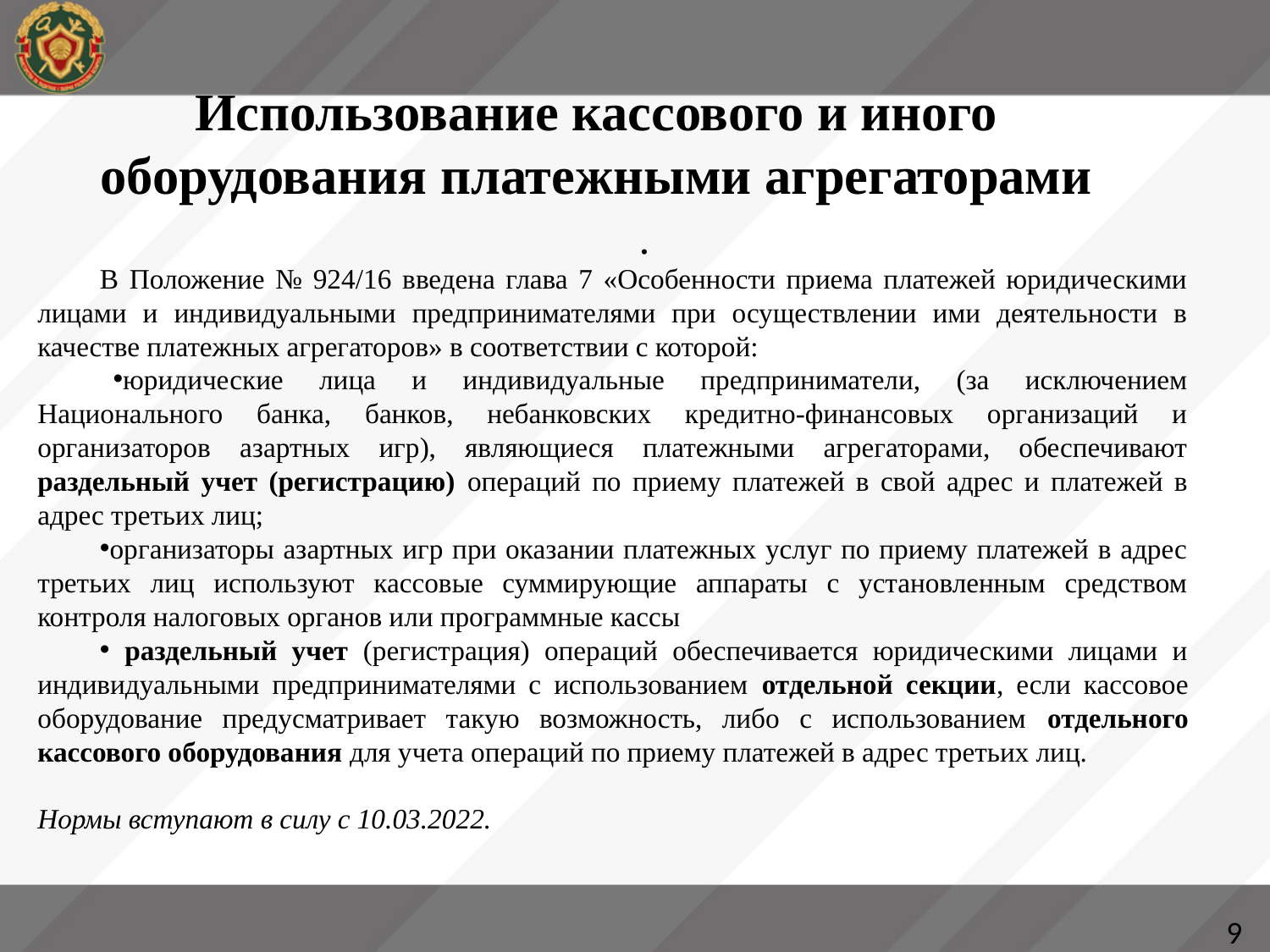

# Использование кассового и иного оборудования платежными агрегаторами
.
В Положение № 924/16 введена глава 7 «Особенности приема платежей юридическими лицами и индивидуальными предпринимателями при осуществлении ими деятельности в качестве платежных агрегаторов» в соответствии с которой:
юридические лица и индивидуальные предприниматели, (за исключением Национального банка, банков, небанковских кредитно-финансовых организаций и организаторов азартных игр), являющиеся платежными агрегаторами, обеспечивают раздельный учет (регистрацию) операций по приему платежей в свой адрес и платежей в адрес третьих лиц;
организаторы азартных игр при оказании платежных услуг по приему платежей в адрес третьих лиц используют кассовые суммирующие аппараты с установленным средством контроля налоговых органов или программные кассы
 раздельный учет (регистрация) операций обеспечивается юридическими лицами и индивидуальными предпринимателями с использованием отдельной секции, если кассовое оборудование предусматривает такую возможность, либо с использованием отдельного кассового оборудования для учета операций по приему платежей в адрес третьих лиц.

Нормы вступают в силу с 10.03.2022.

9